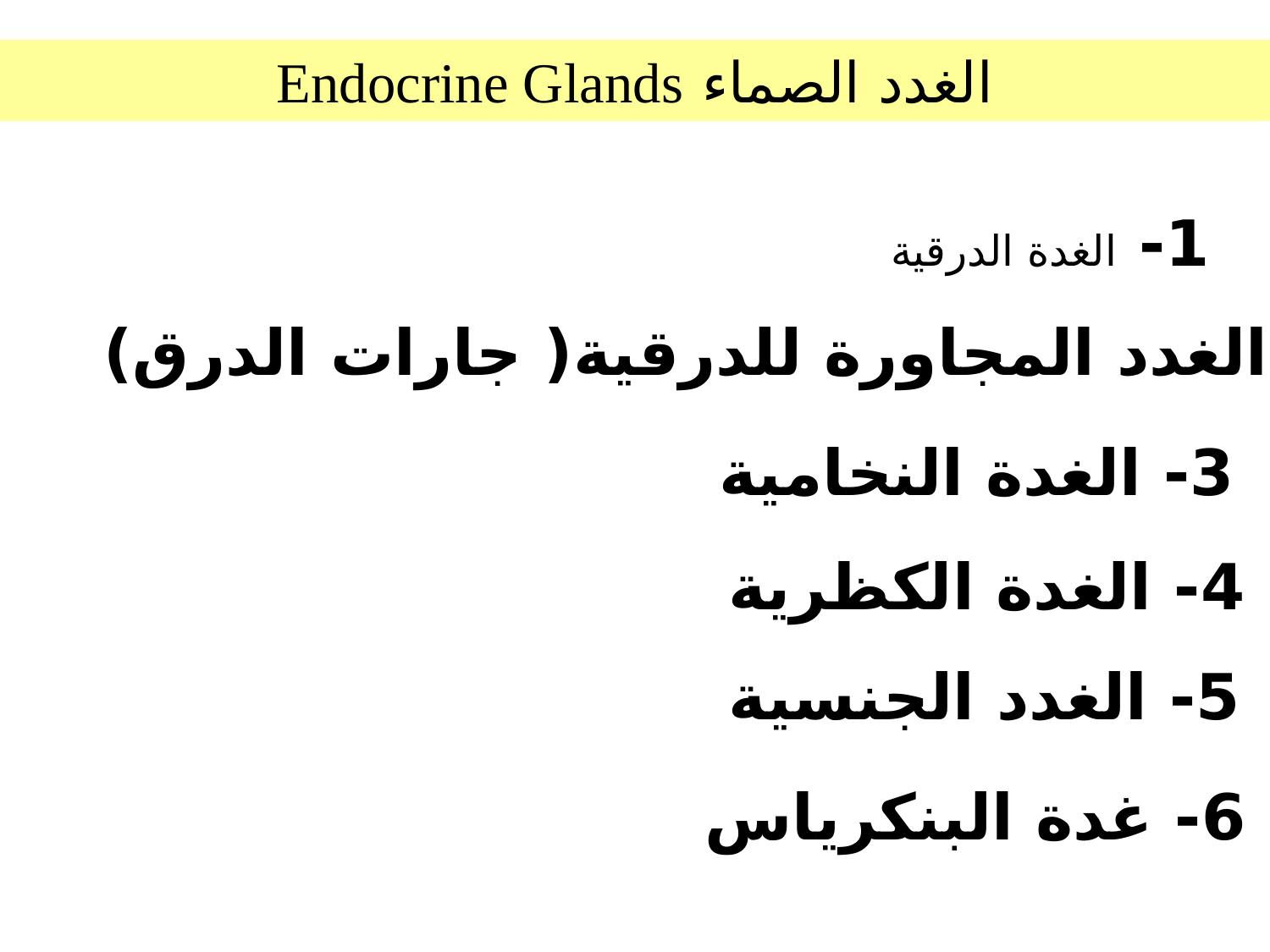

الغدد الصماء Endocrine Glands
1- الغدة الدرقية
2- الغدد المجاورة للدرقية( جارات الدرق)
3- الغدة النخامية
4- الغدة الكظرية
5- الغدد الجنسية
6- غدة البنكرياس